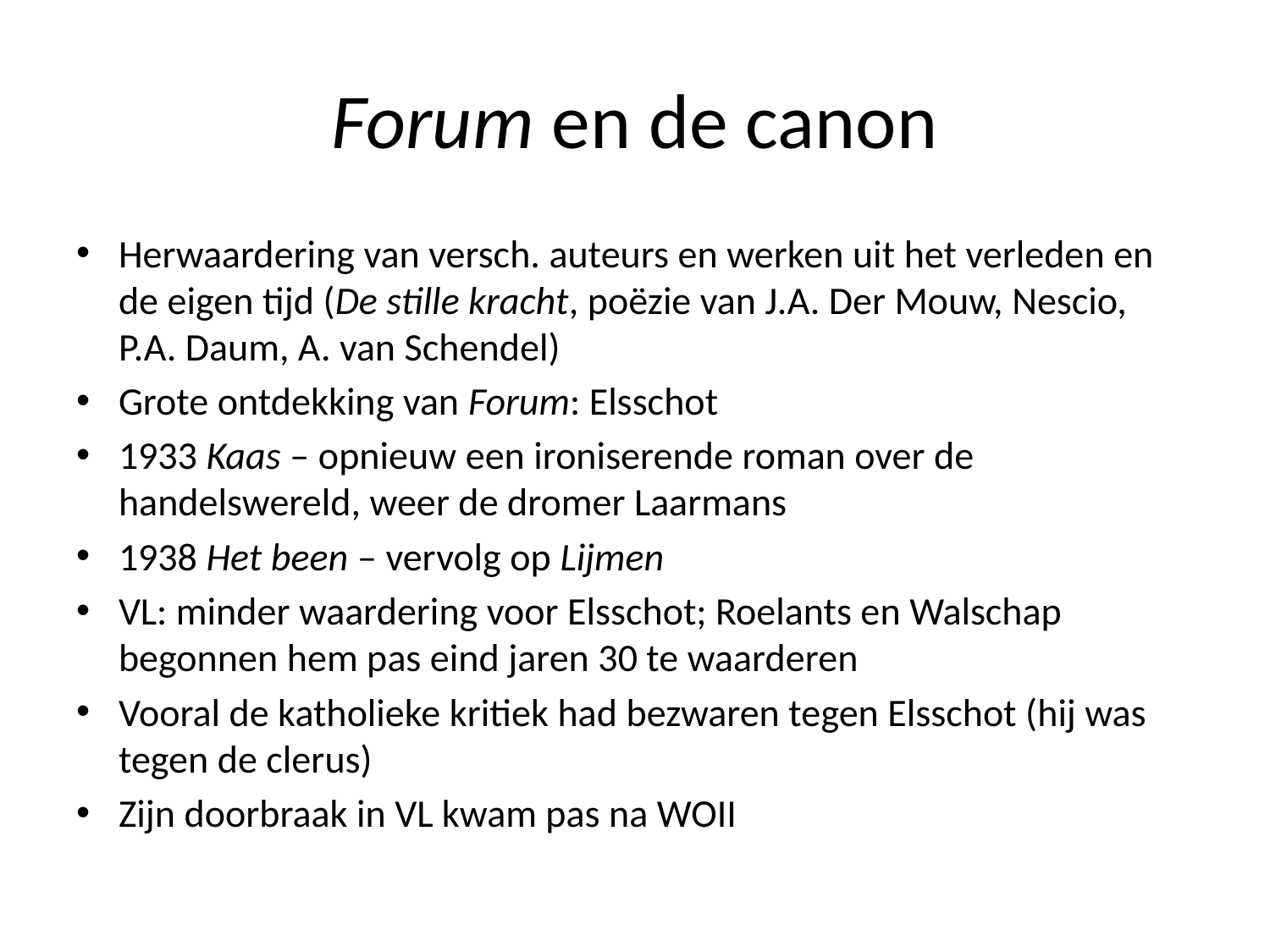

# Forum en de canon
Herwaardering van versch. auteurs en werken uit het verleden en de eigen tijd (De stille kracht, poëzie van J.A. Der Mouw, Nescio, P.A. Daum, A. van Schendel)
Grote ontdekking van Forum: Elsschot
1933 Kaas – opnieuw een ironiserende roman over de handelswereld, weer de dromer Laarmans
1938 Het been – vervolg op Lijmen
VL: minder waardering voor Elsschot; Roelants en Walschap begonnen hem pas eind jaren 30 te waarderen
Vooral de katholieke kritiek had bezwaren tegen Elsschot (hij was tegen de clerus)
Zijn doorbraak in VL kwam pas na WOII